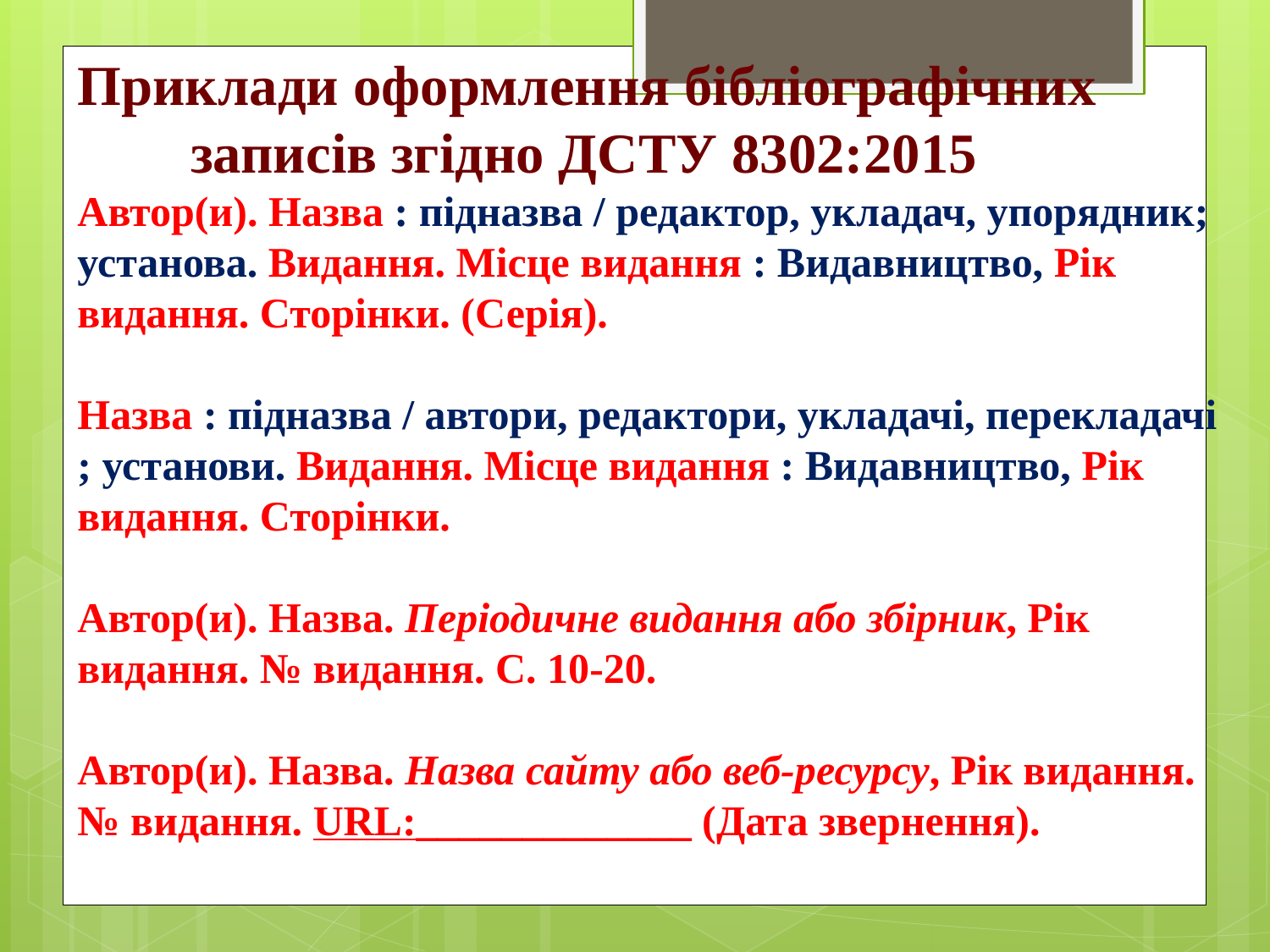

Приклади оформлення бібліографічних
        записів згідно ДСТУ 8302:2015
Автор(и). Назва : підназва / редактор, укладач, упорядник;  установа. Видання. Місце видання : Видавництво, Рік видання. Сторінки. (Серія).
Назва : підназва / автори, редактори, укладачі, перекладачі ; установи. Видання. Місце видання : Видавництво, Рік видання. Сторінки.
Автор(и). Назва. Періодичне видання або збірник, Рік видання. № видання. С. 10-20.
Автор(и). Назва. Назва сайту або веб-ресурсу, Рік видання. № видання. URL:_____________ (Дата звернення).